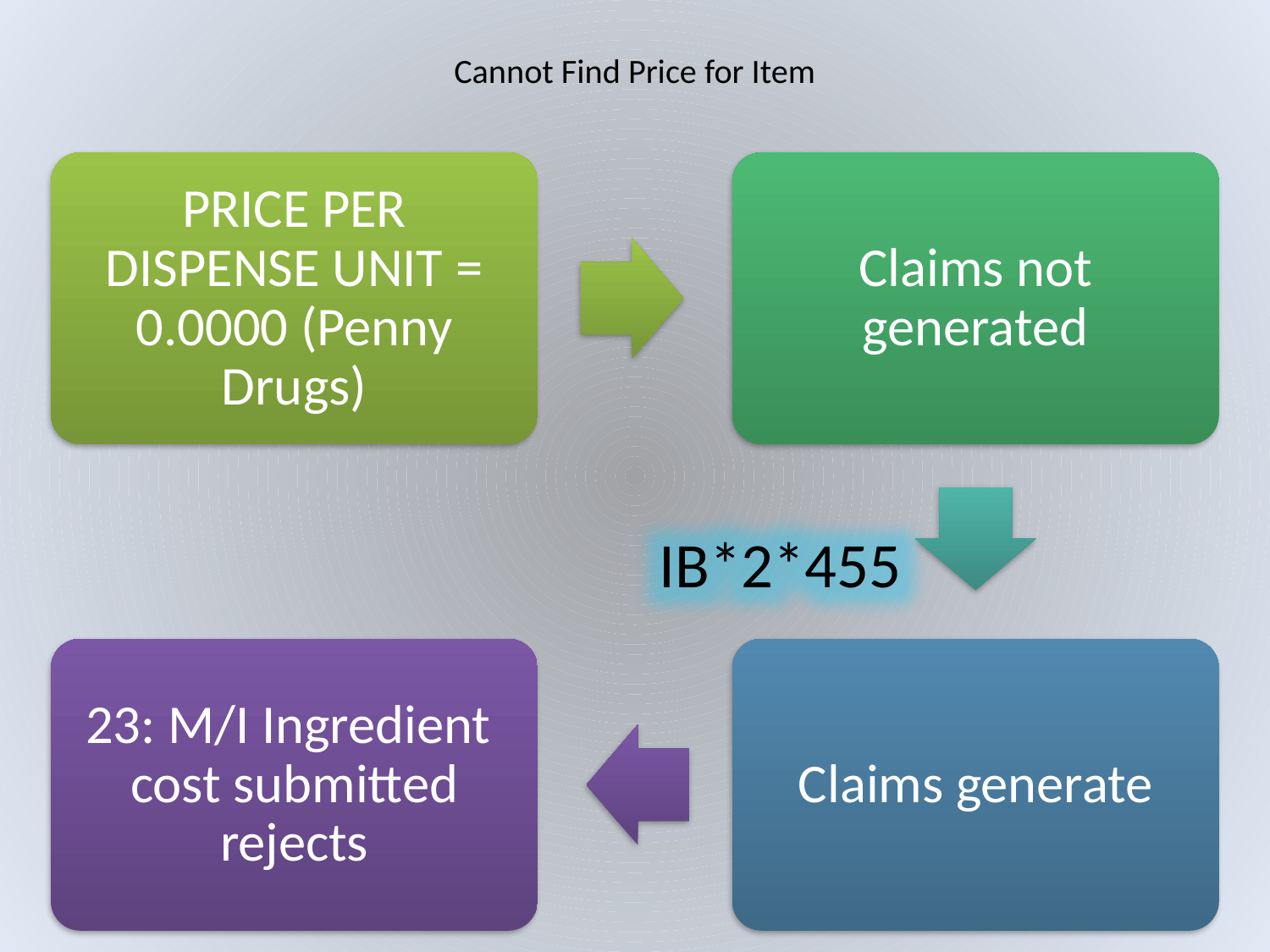

# Cannot Find Price for Item
Price per dispense unit = 0.0000 (Penny Drugs)

Claims not generated

Claims generate

23: M/I Ingredient  cost submitted rejects
IB*2*455